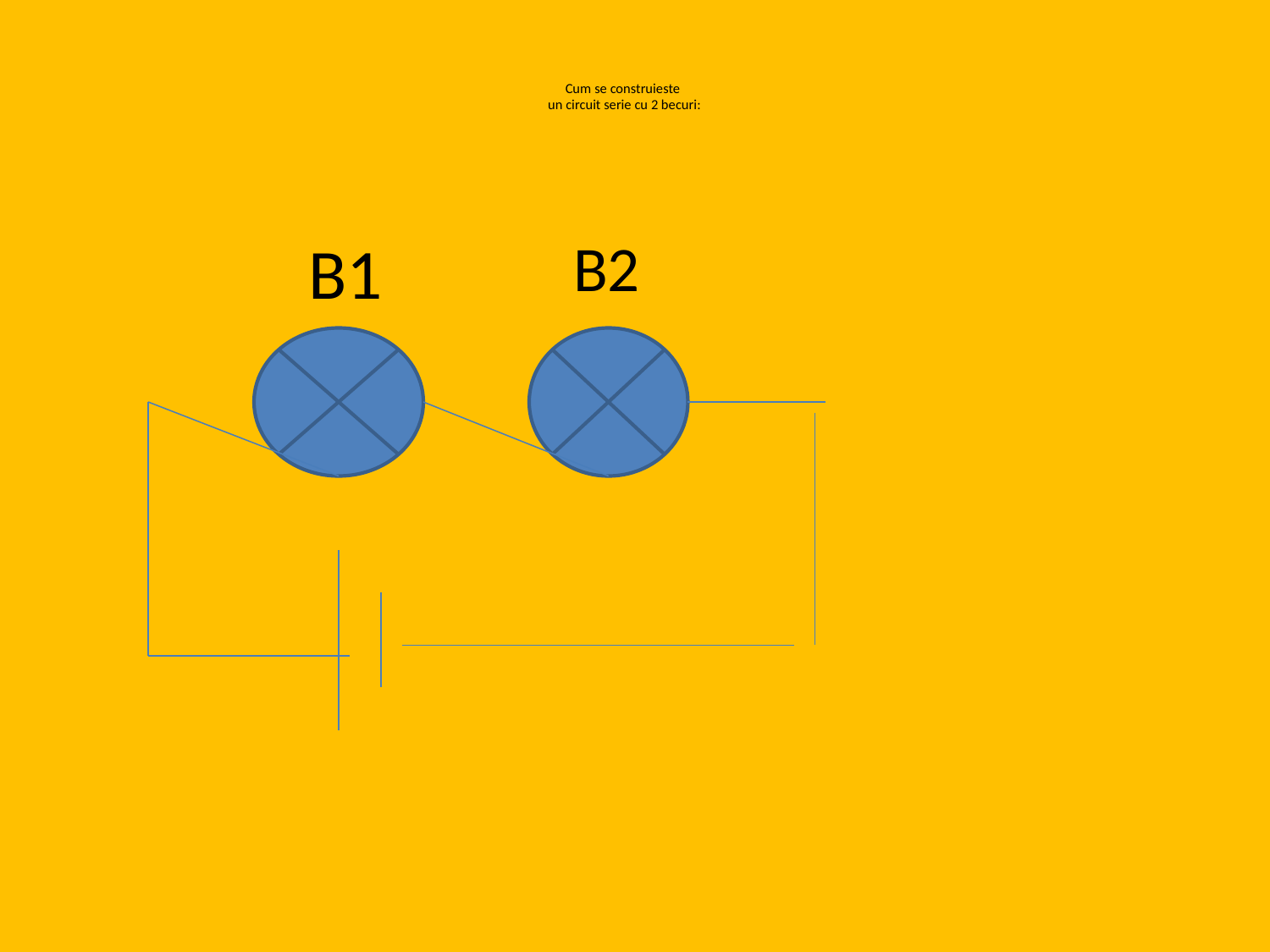

# Cum se construieste un circuit serie cu 2 becuri:
B1
B2